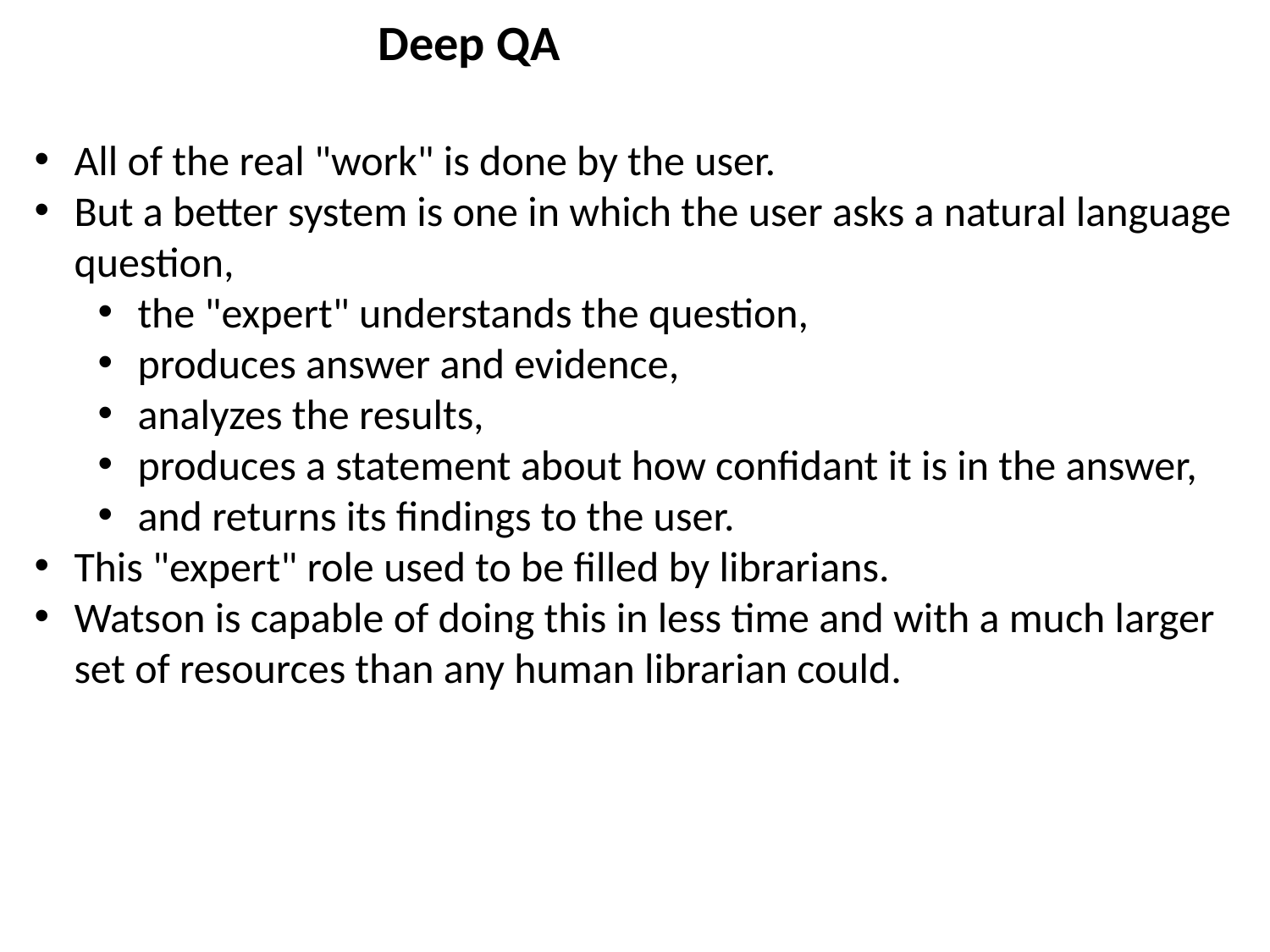

Deep QA
All of the real "work" is done by the user.
But a better system is one in which the user asks a natural language question,
the "expert" understands the question,
produces answer and evidence,
analyzes the results,
produces a statement about how confidant it is in the answer,
and returns its findings to the user.
This "expert" role used to be filled by librarians.
Watson is capable of doing this in less time and with a much larger set of resources than any human librarian could.